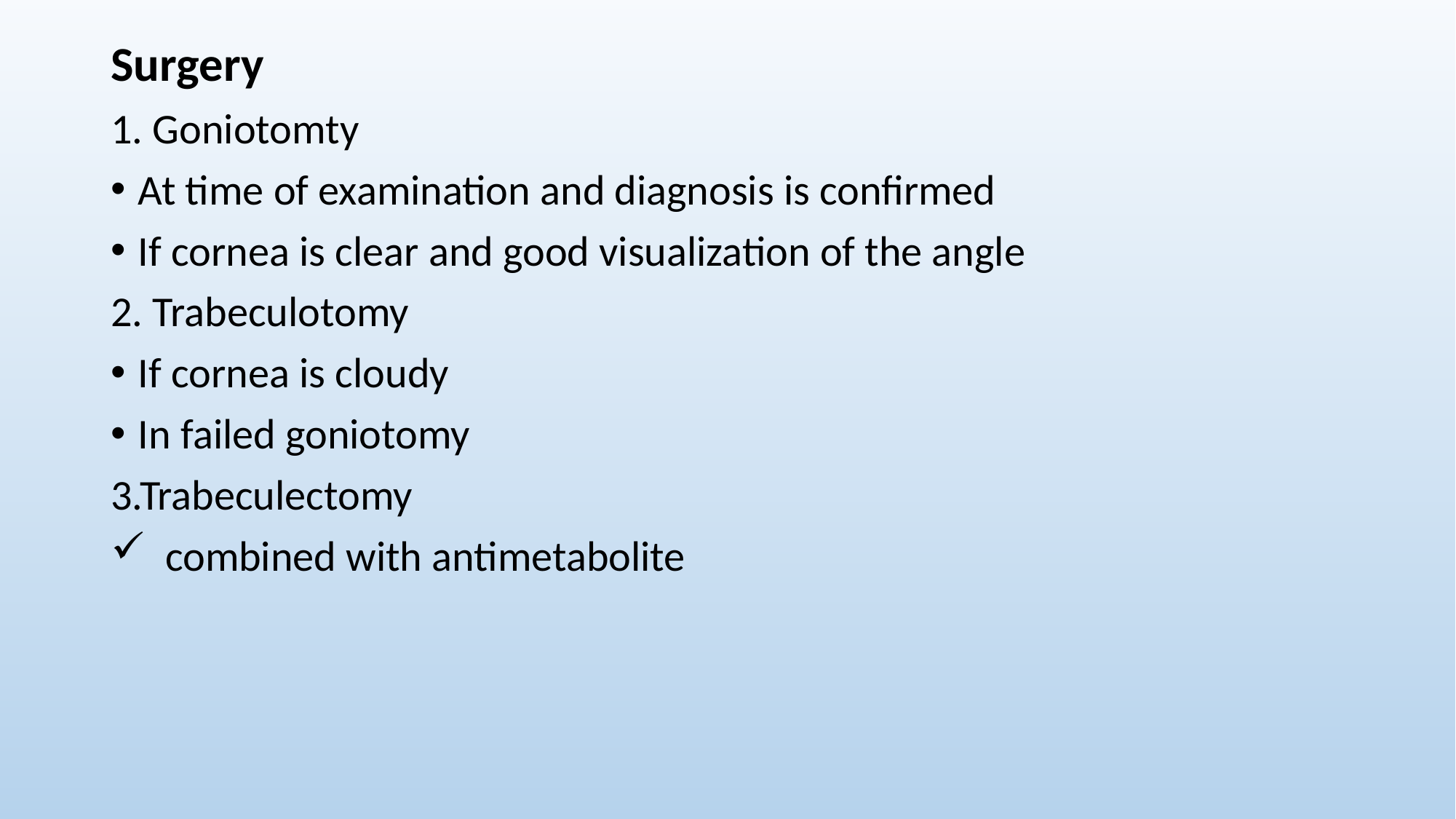

Surgery
1. Goniotomty
At time of examination and diagnosis is confirmed
If cornea is clear and good visualization of the angle
2. Trabeculotomy
If cornea is cloudy
In failed goniotomy
3.Trabeculectomy
  combined with antimetabolite